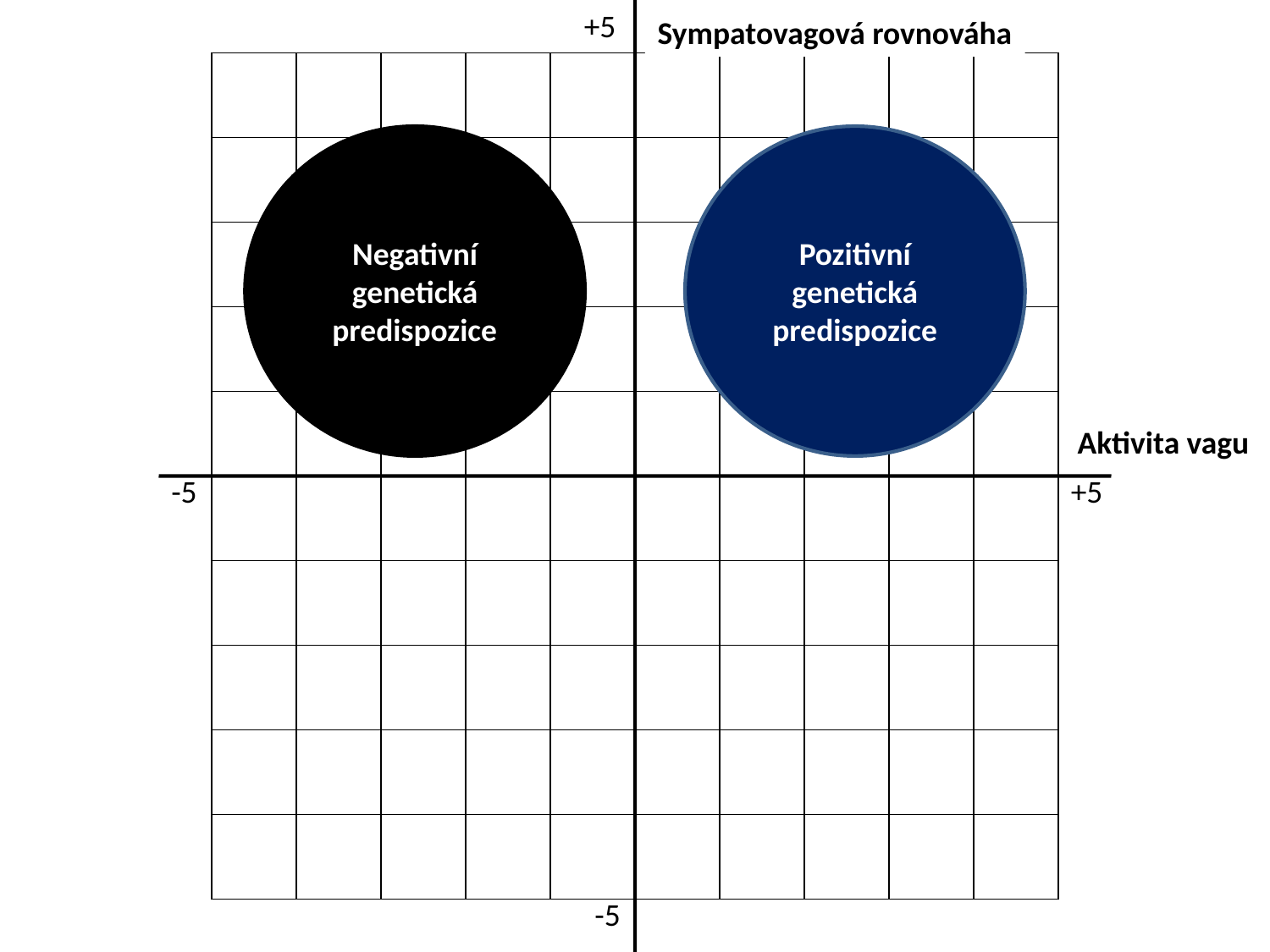

+5

Sympatovagová rovnováha

Negativní genetická predispozice
Pozitivní genetická predispozice

Aktivita vagu
-5
+5

-5